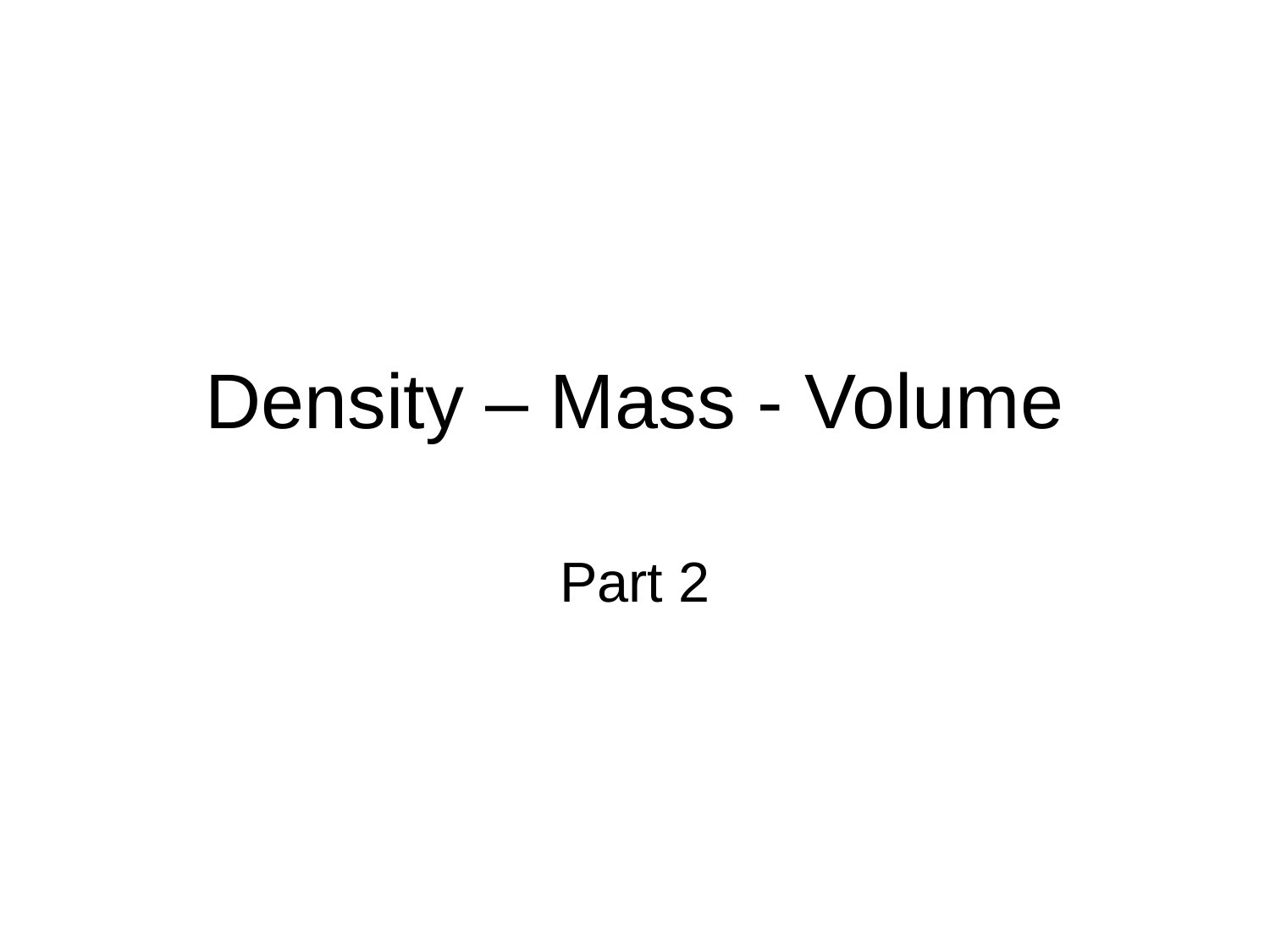

# Density – Mass - Volume
Part 2